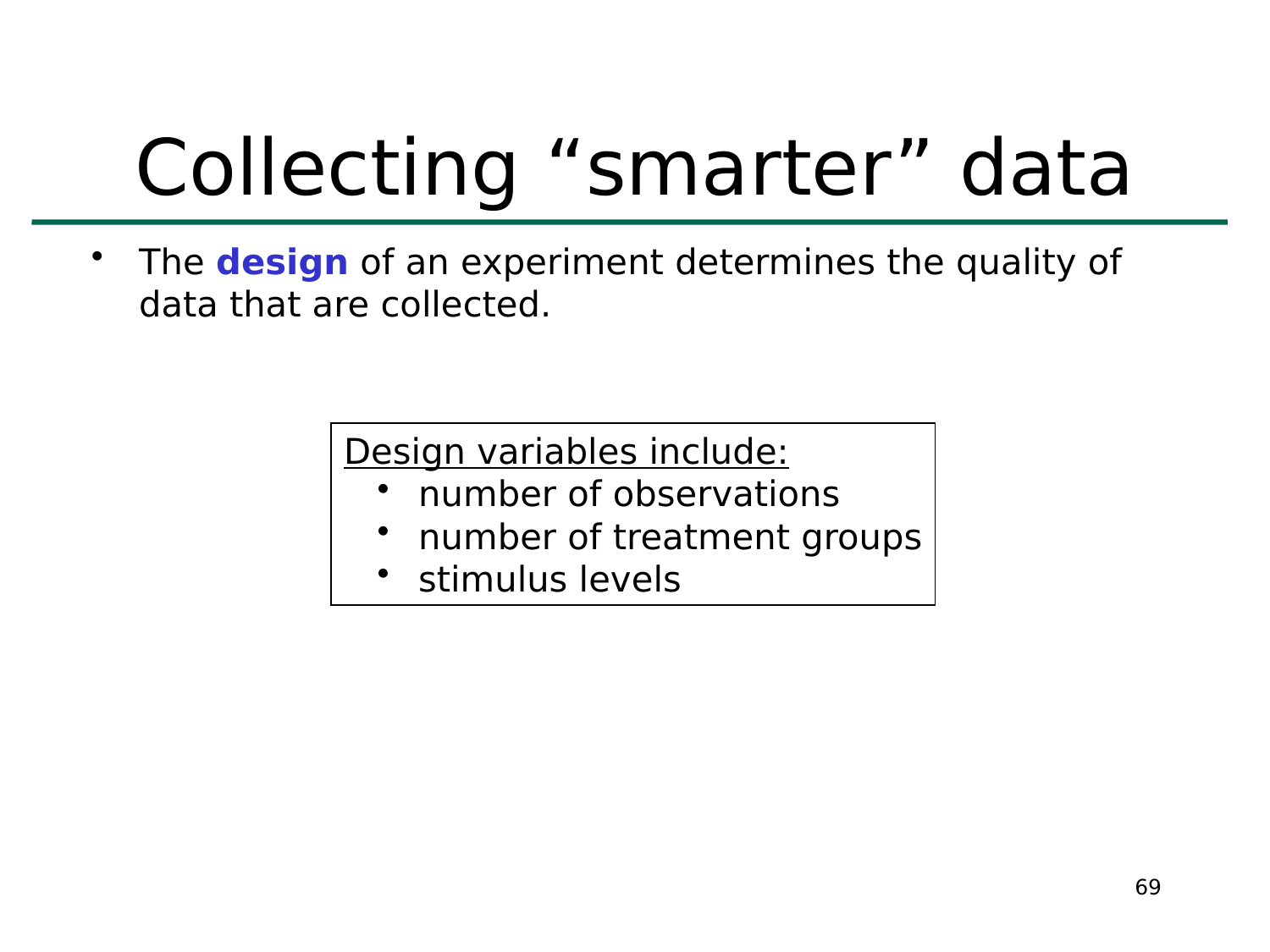

# Collecting “smarter” data

The design of an experiment determines the quality of data that are collected.

Design variables include:
 number of observations
 number of treatment groups
 stimulus levels
69